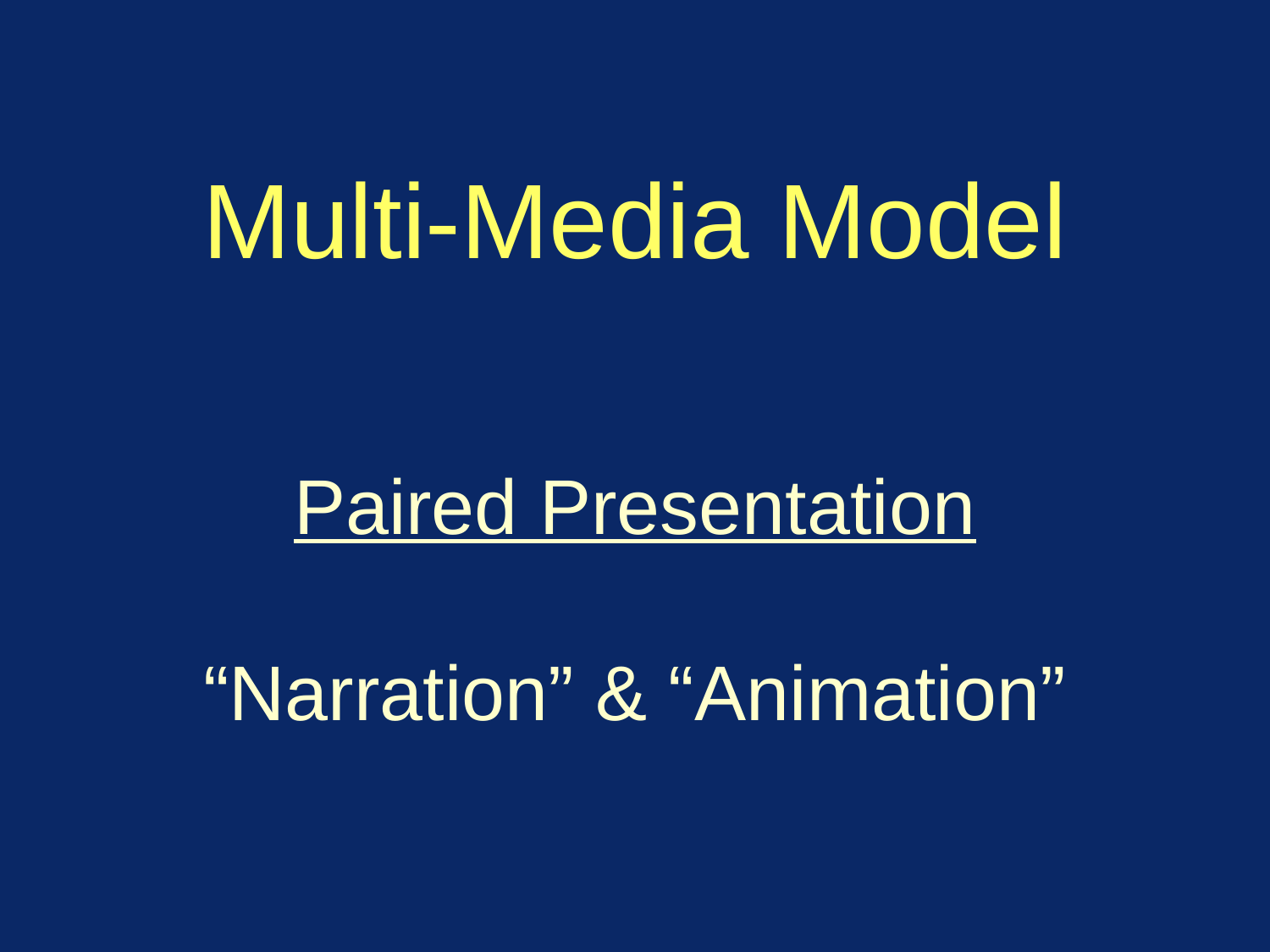

# Multi-Media Model Paired Presentation “Narration” & “Animation”